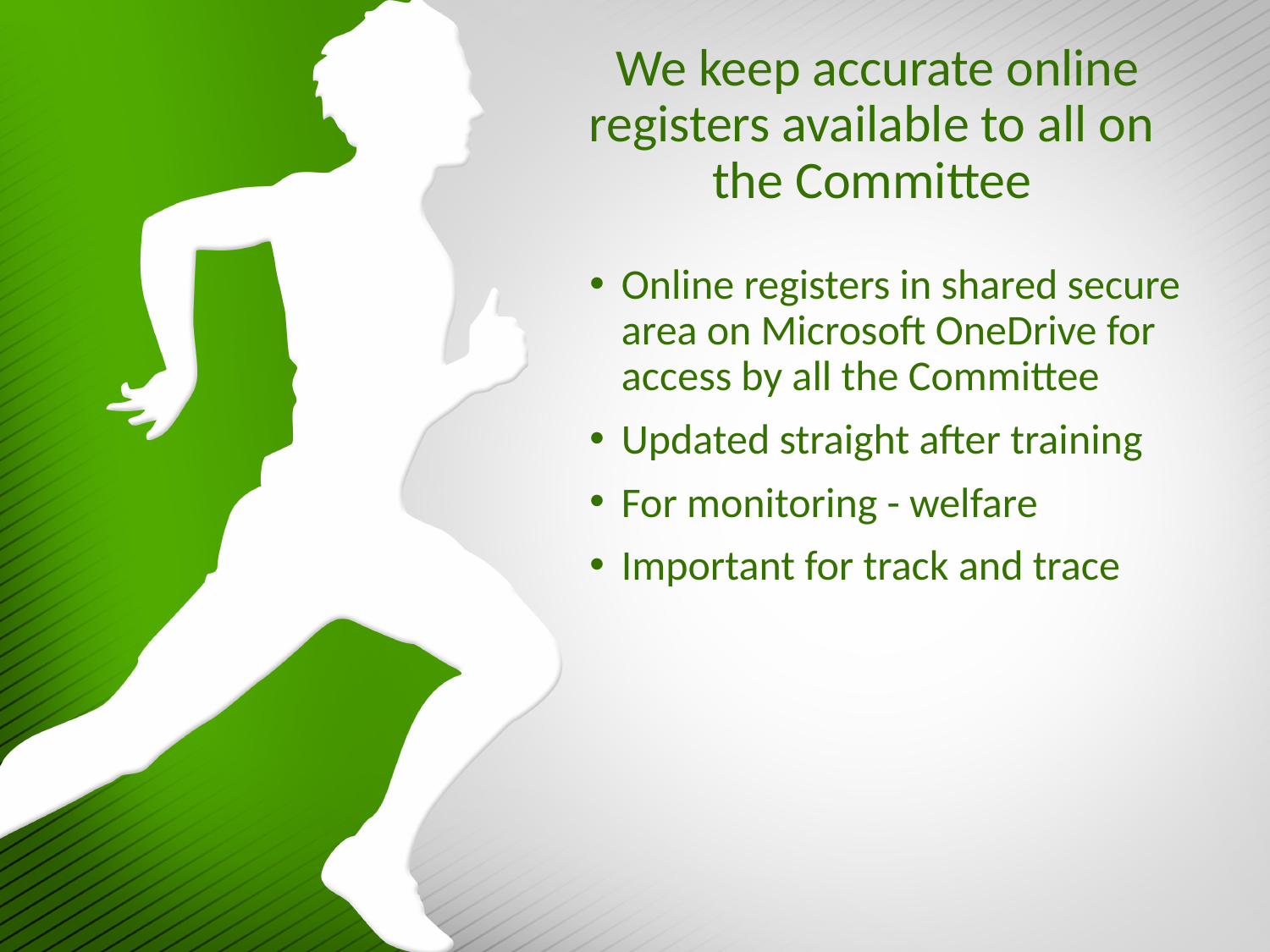

# We keep accurate online registers available to all on the Committee
Online registers in shared secure area on Microsoft OneDrive for access by all the Committee
Updated straight after training
For monitoring - welfare
Important for track and trace